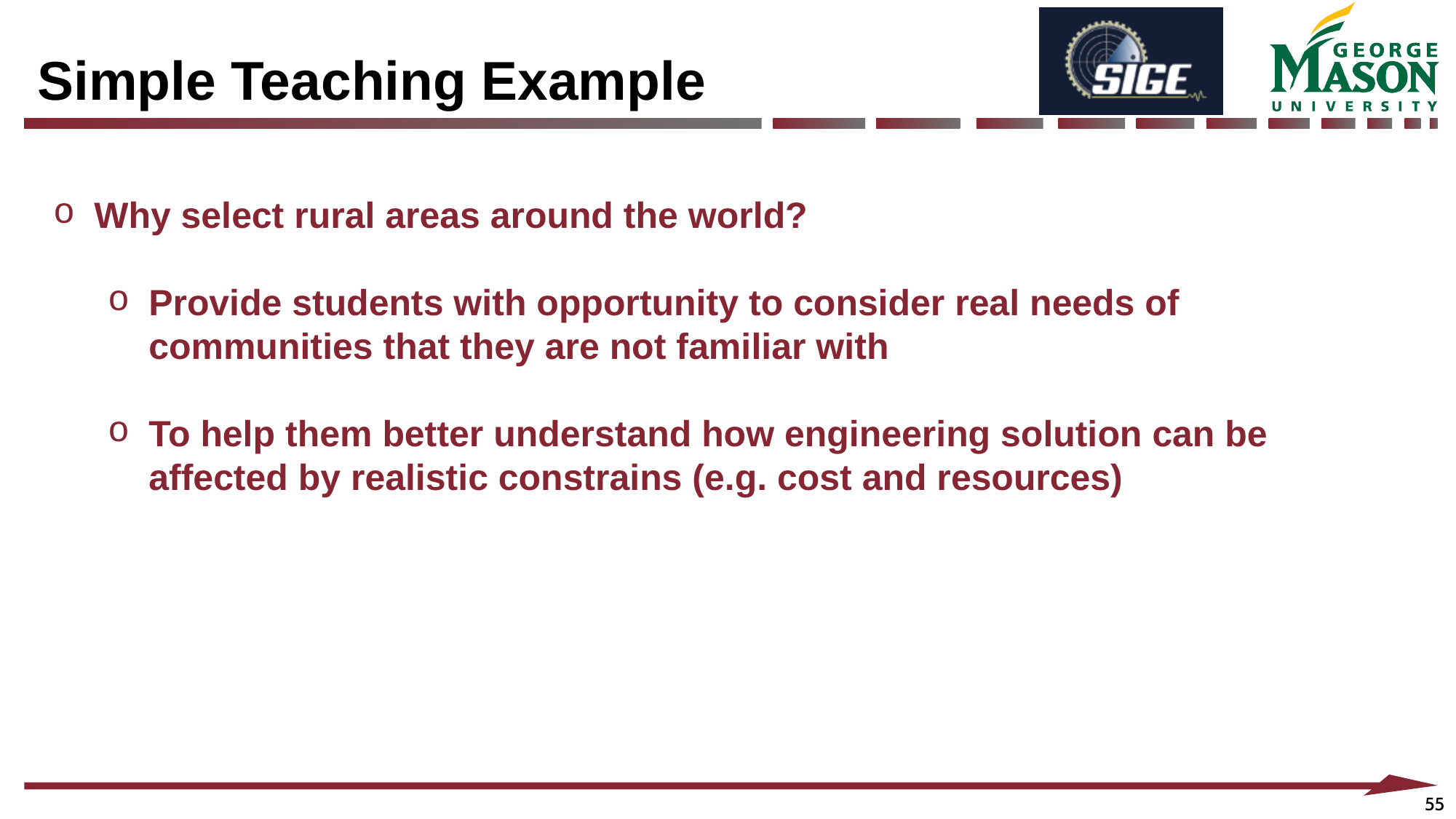

Simple Teaching Example
Why select rural areas around the world?

Provide students with opportunity to consider real needs of communities that they are not familiar with

To help them better understand how engineering solution can be affected by realistic constrains (e.g. cost and resources)